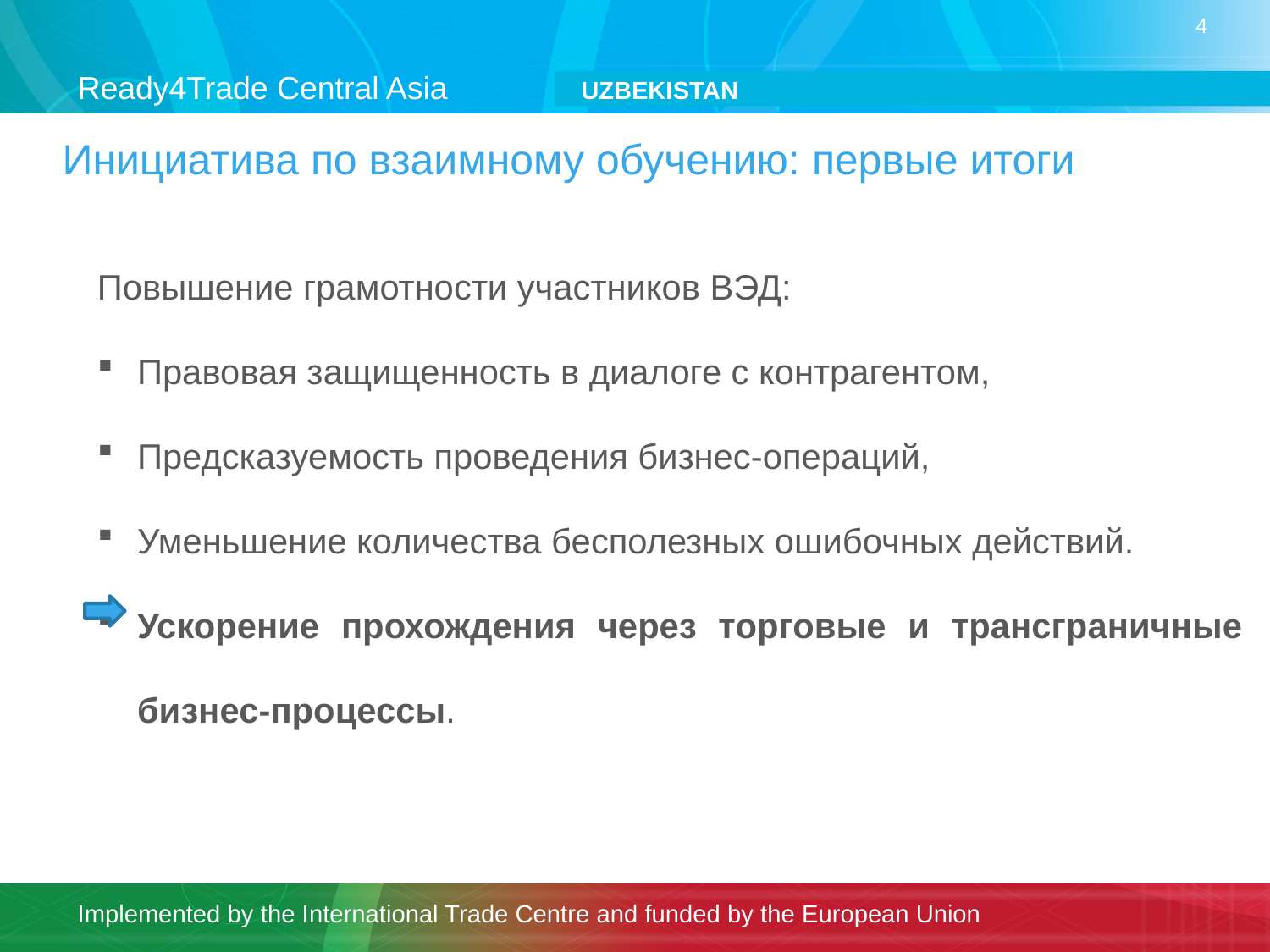

4
# Инициатива по взаимному обучению: первые итоги
Повышение грамотности участников ВЭД:
Правовая защищенность в диалоге с контрагентом,
Предсказуемость проведения бизнес-операций,
Уменьшение количества бесполезных ошибочных действий.
Ускорение прохождения через торговые и трансграничные бизнес-процессы.